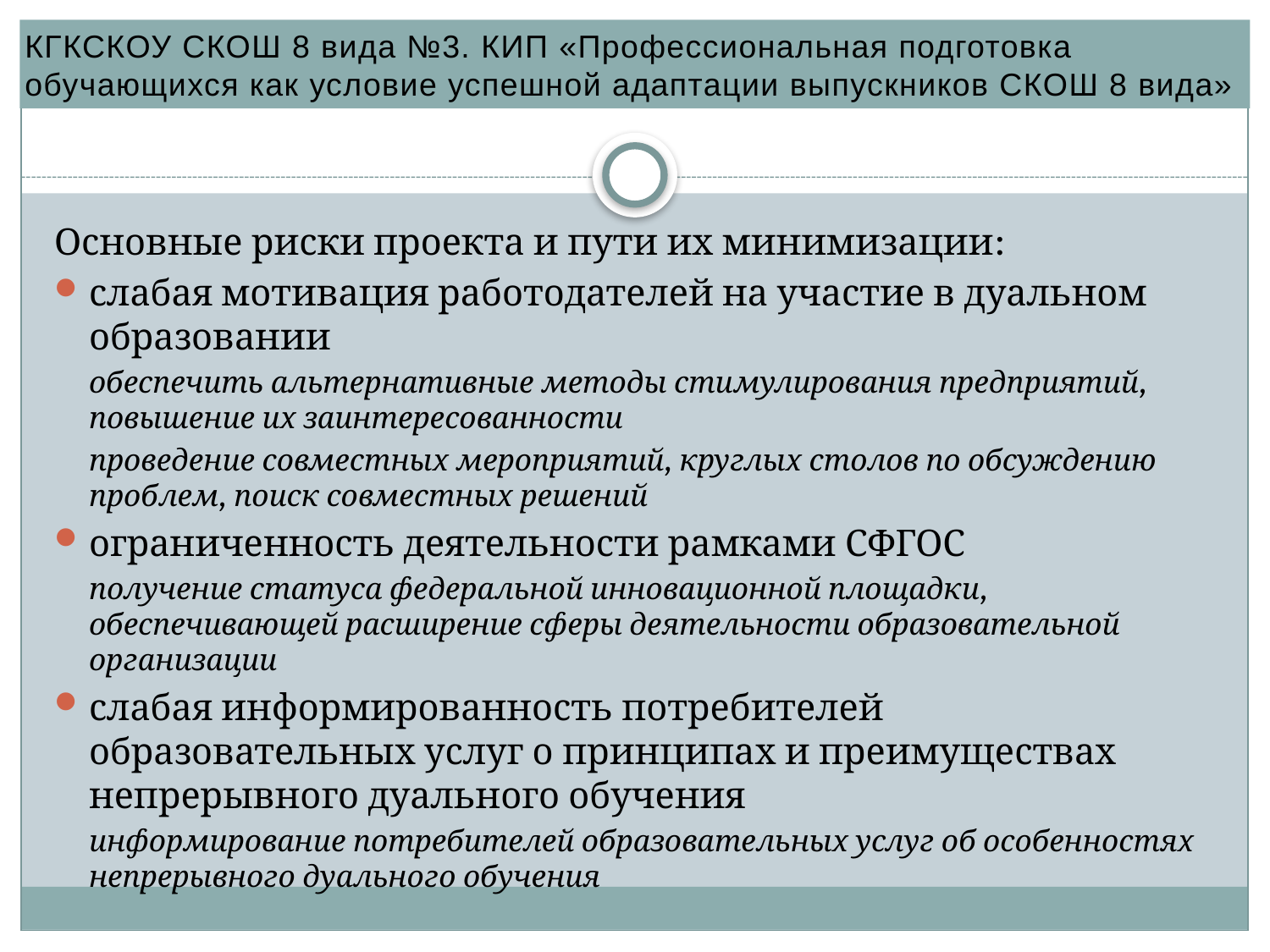

КГКСКОУ СКОШ 8 вида №3. КИП «Профессиональная подготовка обучающихся как условие успешной адаптации выпускников СКОШ 8 вида»
#
Основные риски проекта и пути их минимизации:
слабая мотивация работодателей на участие в дуальном образовании
обеспечить альтернативные методы стимулирования предприятий, повышение их заинтересованности
проведение совместных мероприятий, круглых столов по обсуждению проблем, поиск совместных решений
ограниченность деятельности рамками СФГОС
получение статуса федеральной инновационной площадки, обеспечивающей расширение сферы деятельности образовательной организации
слабая информированность потребителей образовательных услуг о принципах и преимуществах непрерывного дуального обучения
информирование потребителей образовательных услуг об особенностях непрерывного дуального обучения